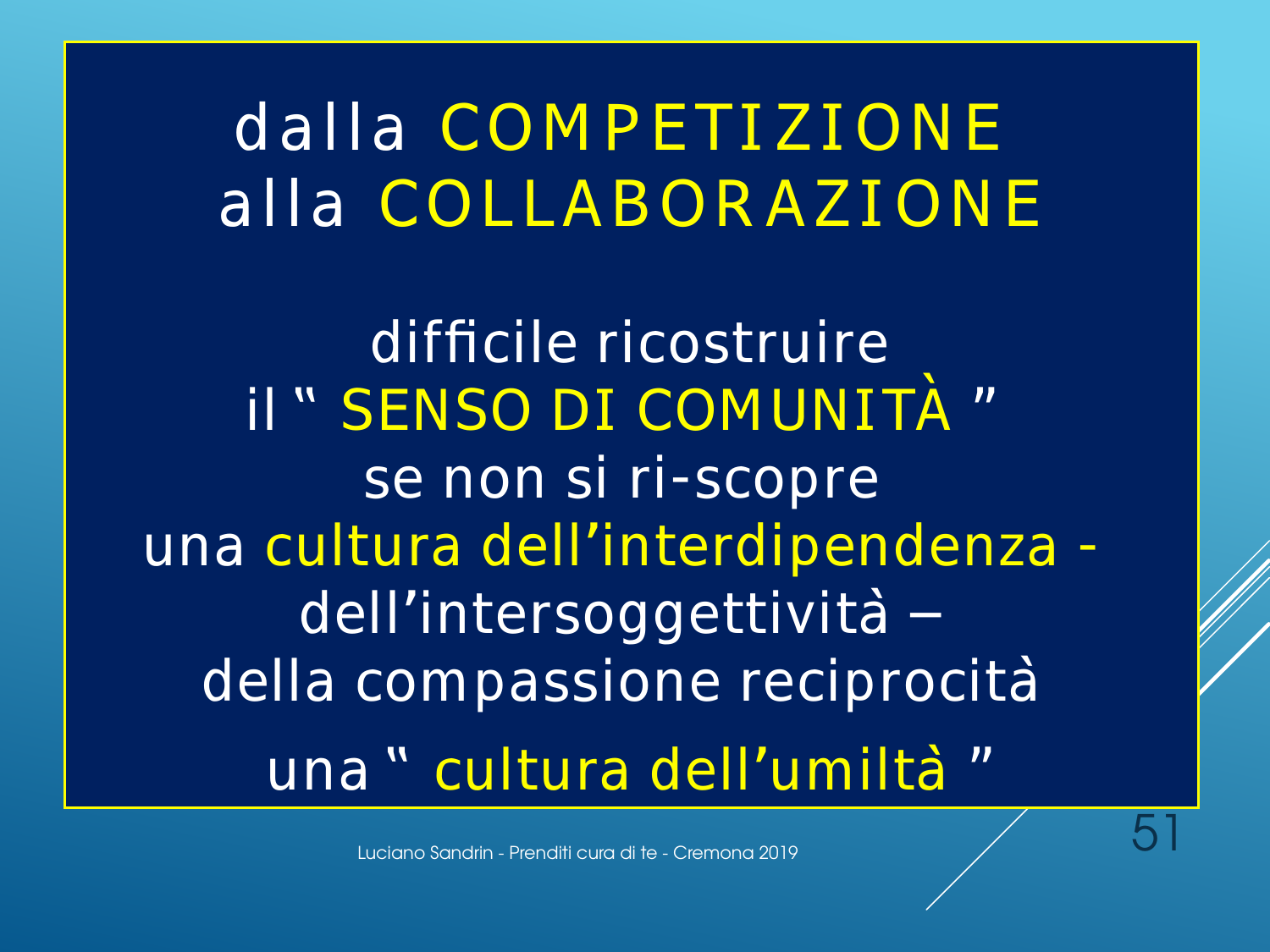

dalla COMPETIZIONE
alla COLLABORAZIONE

 difficile ricostruire
il “ SENSO DI COMUNITÀ ”
se non si ri-scopre
una cultura dell’interdipendenza -
dell’intersoggettività –
della compassione reciprocità

una “ cultura dell’umiltà ”
51
Luciano Sandrin - Prenditi cura di te - Cremona 2019